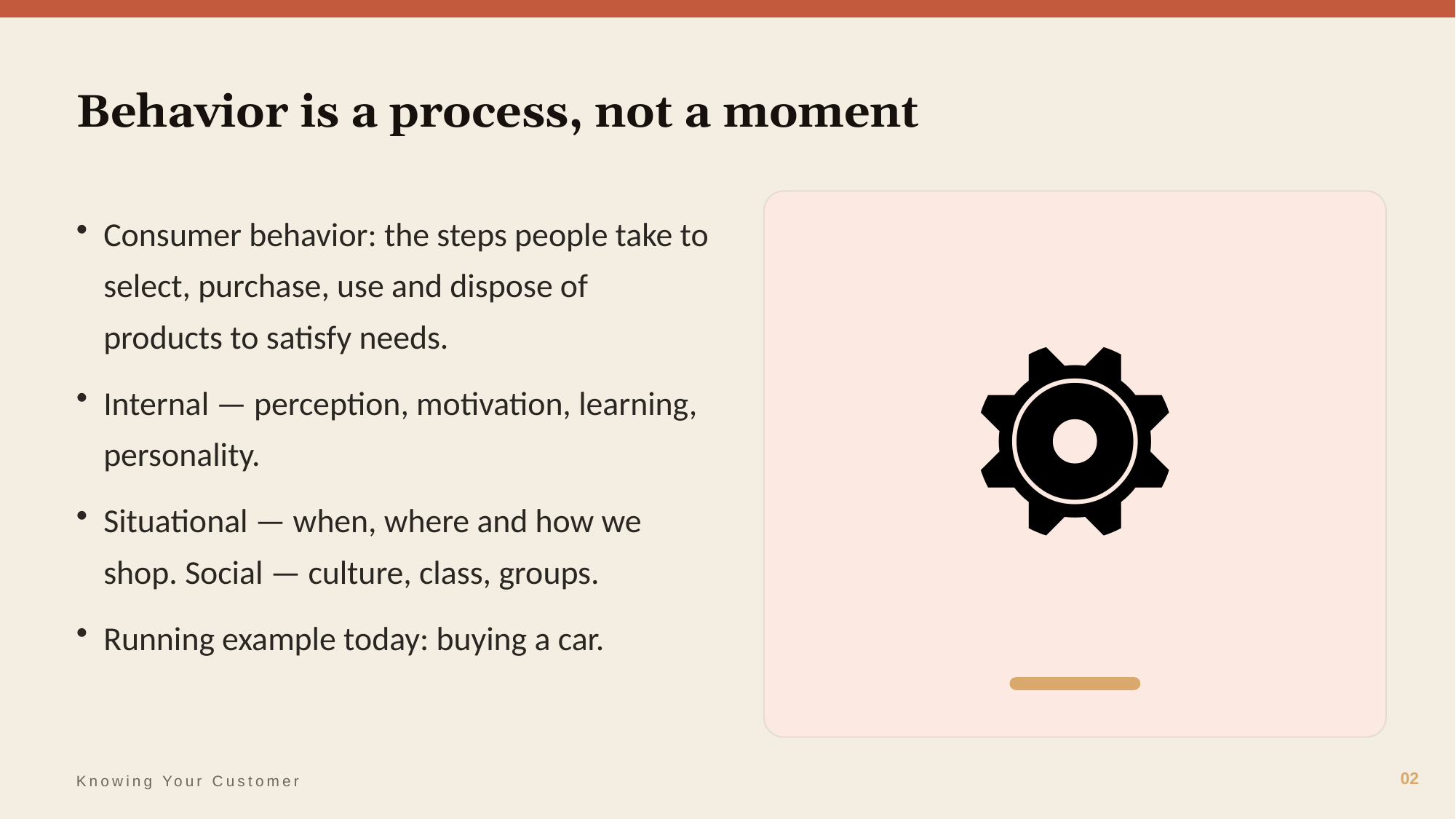

Behavior is a process, not a moment

⚙️
Consumer behavior: the steps people take to select, purchase, use and dispose of products to satisfy needs.
Internal — perception, motivation, learning, personality.
Situational — when, where and how we shop. Social — culture, class, groups.
Running example today: buying a car.

02
Knowing Your Customer